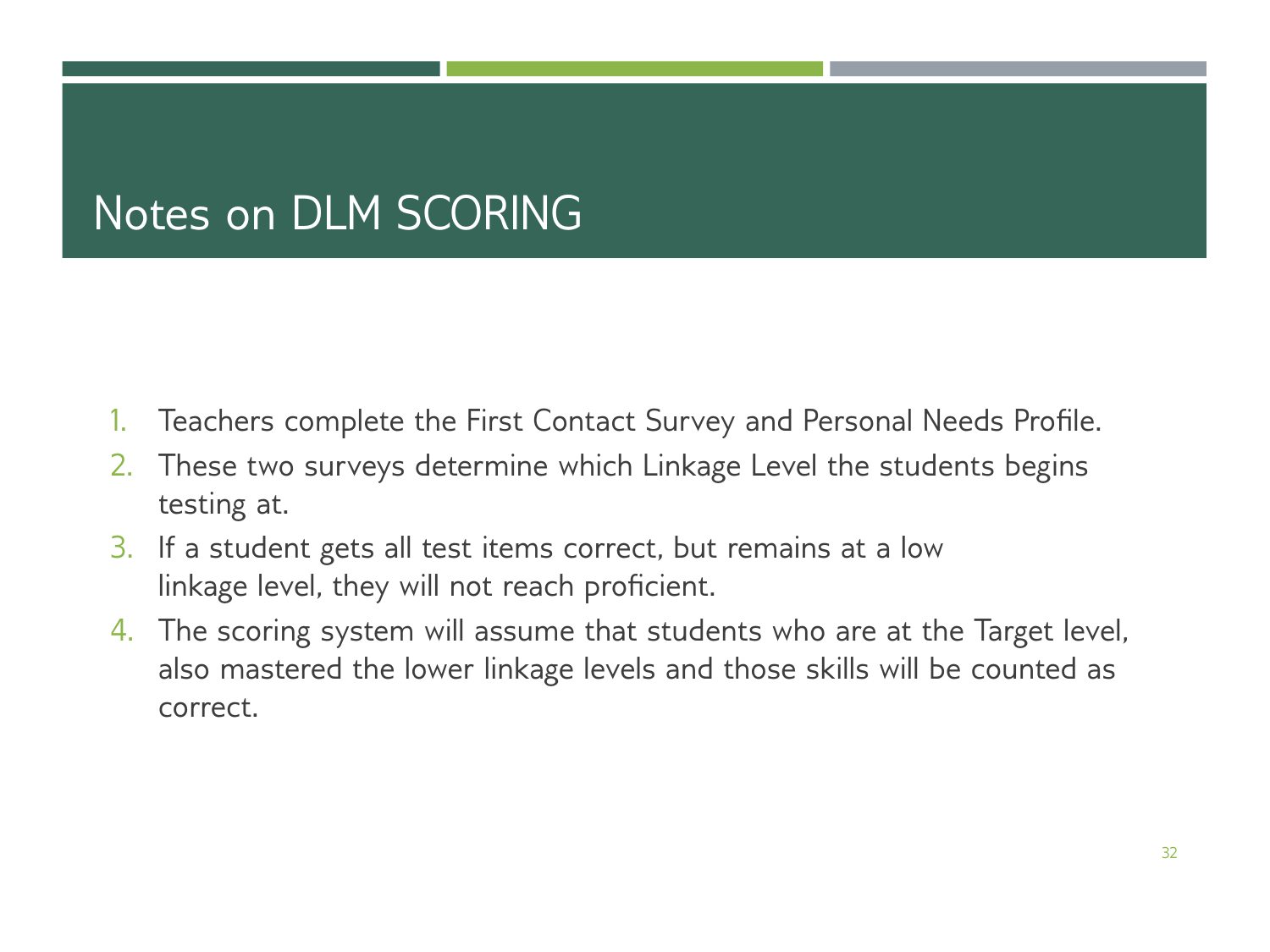

# Notes on DLM SCORING
Teachers complete the First Contact Survey and Personal Needs Profile.
These two surveys determine which Linkage Level the students begins testing at.
If a student gets all test items correct, but remains at a low linkage level, they will not reach proficient.
The scoring system will assume that students who are at the Target level, also mastered the lower linkage levels and those skills will be counted as correct.

32